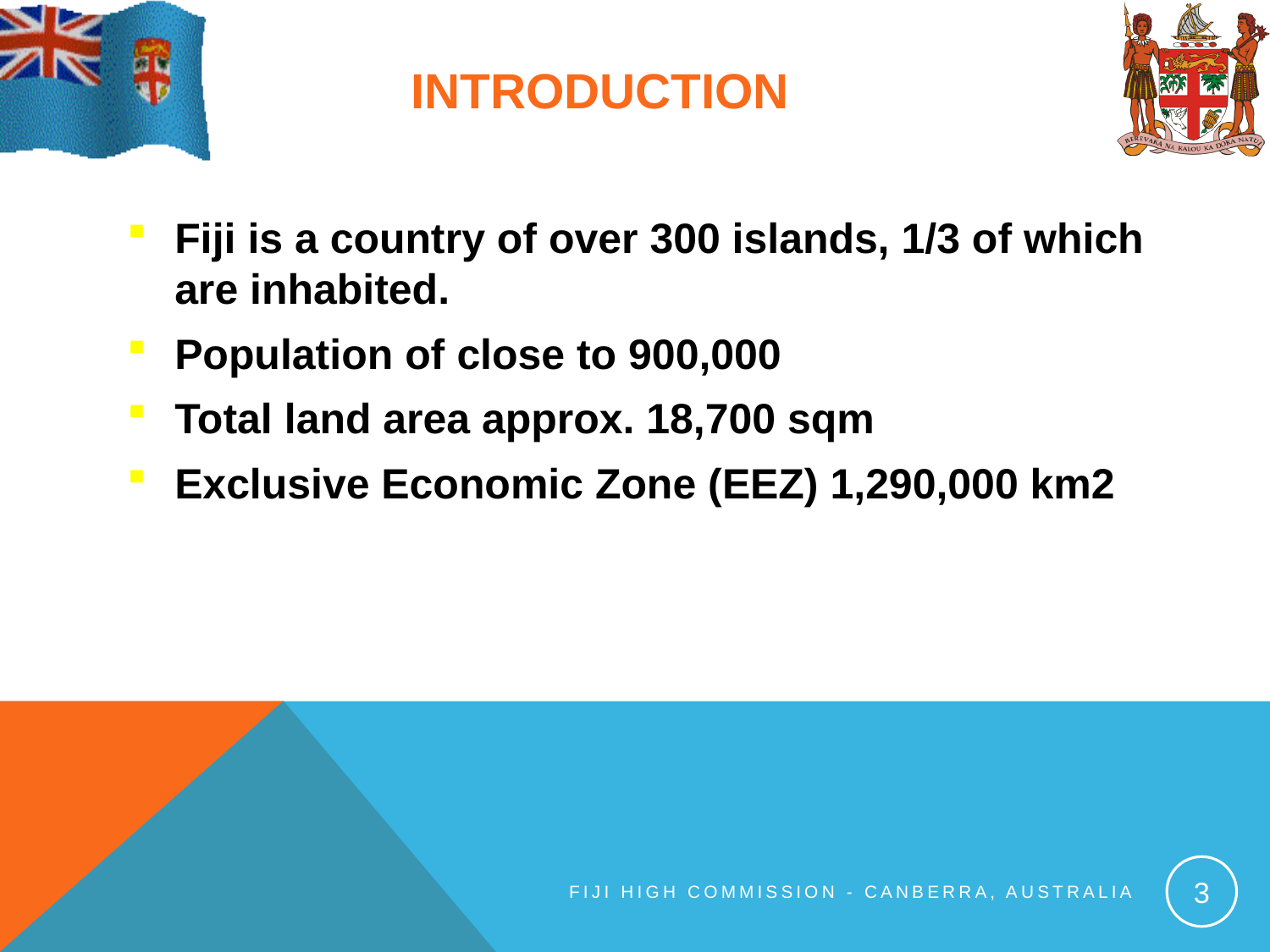

# introduction

Fiji is a country of over 300 islands, 1/3 of which are inhabited.
Population of close to 900,000
Total land area approx. 18,700 sqm
Exclusive Economic Zone (EEZ) 1,290,000 km2

3
Fiji High Commission - Canberra, Australia